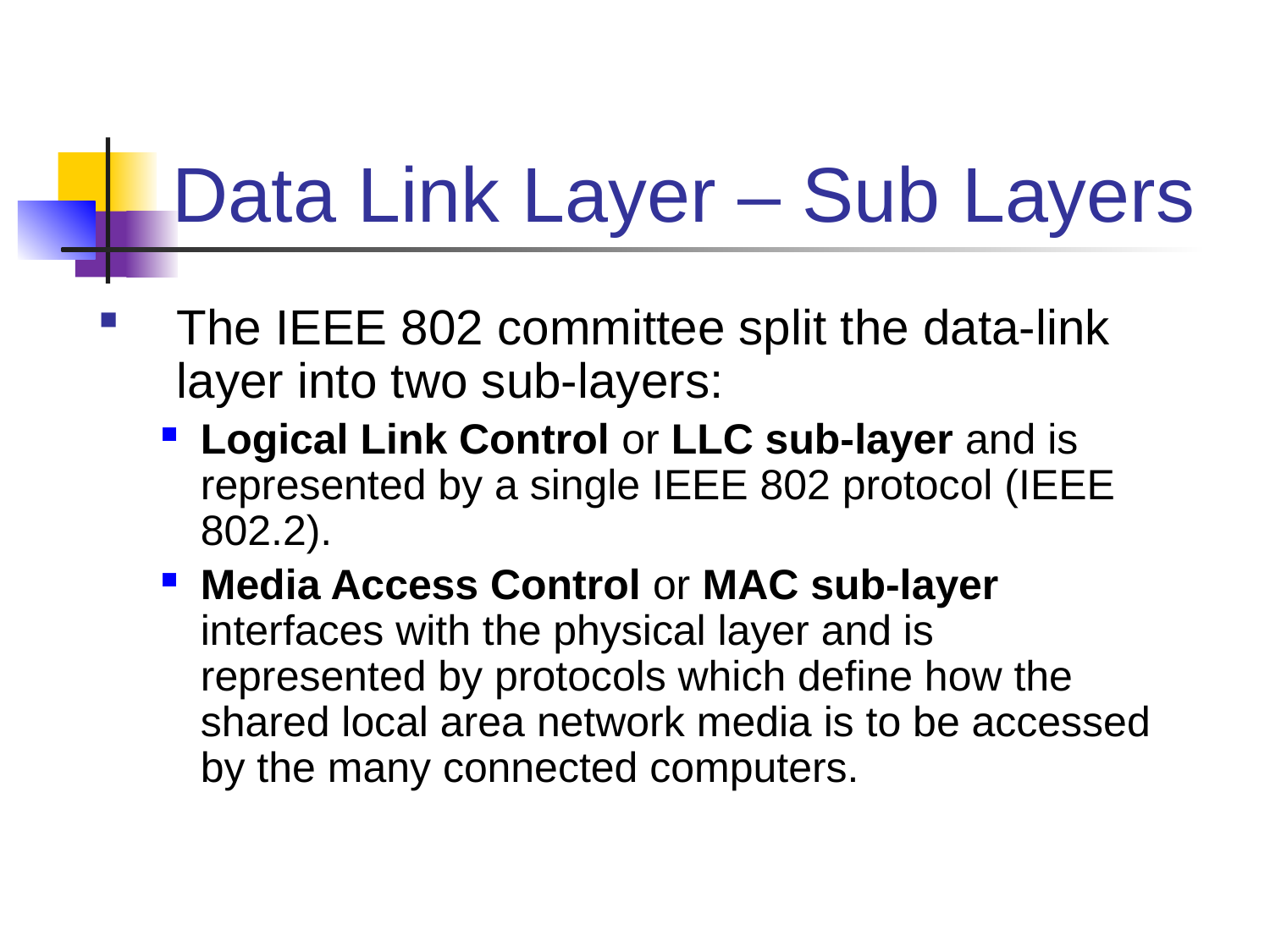

# Data Link Layer – Sub Layers
The IEEE 802 committee split the data-link layer into two sub-layers:
Logical Link Control or LLC sub-layer and is represented by a single IEEE 802 protocol (IEEE 802.2).
Media Access Control or MAC sub-layer interfaces with the physical layer and is represented by protocols which define how the shared local area network media is to be accessed by the many connected computers.